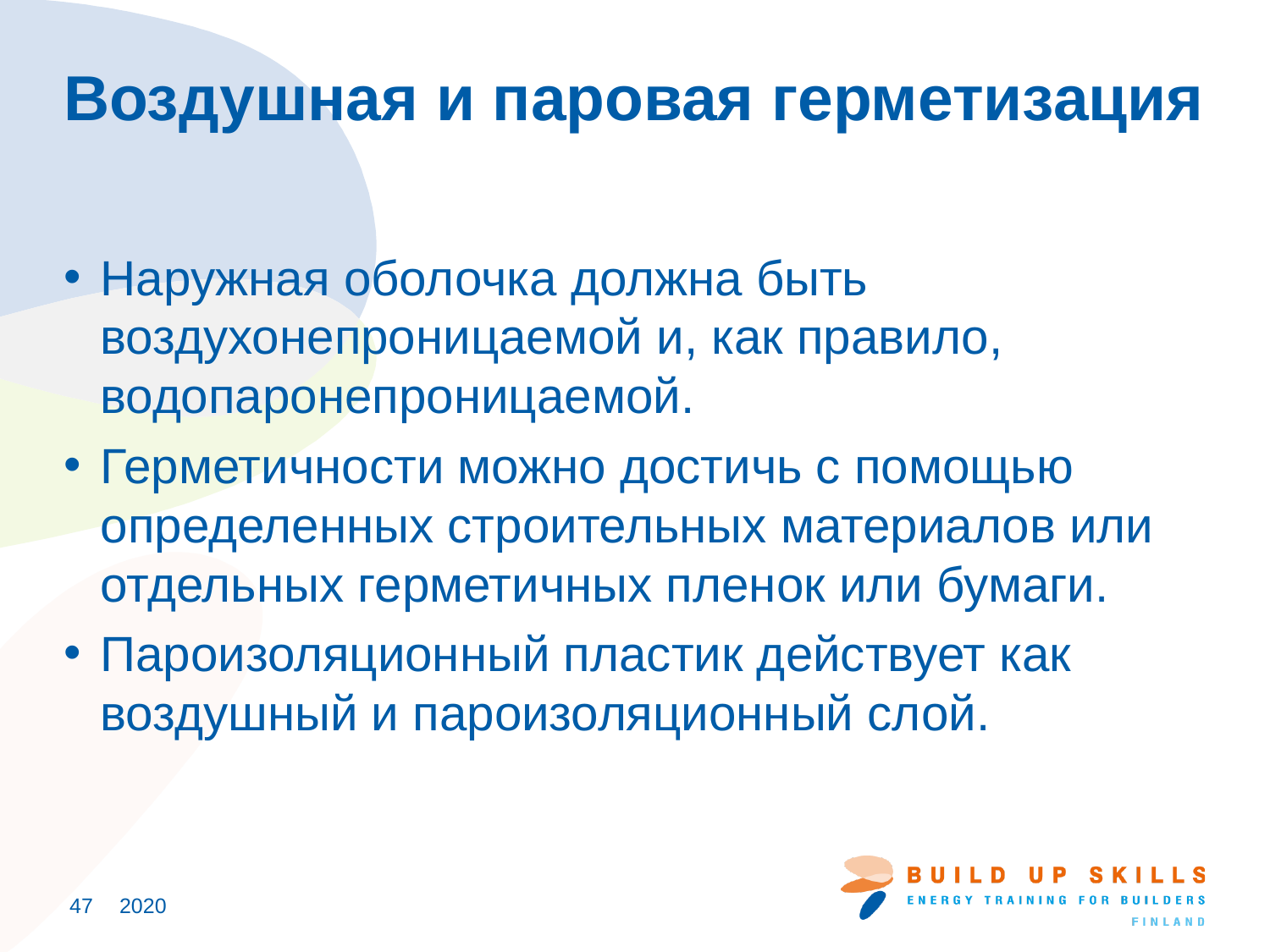

# Воздушная и паровая герметизация
Наружная оболочка должна быть воздухонепроницаемой и, как правило, водопаронепроницаемой.
Герметичности можно достичь с помощью определенных строительных материалов или отдельных герметичных пленок или бумаги.
Пароизоляционный пластик действует как воздушный и пароизоляционный слой.